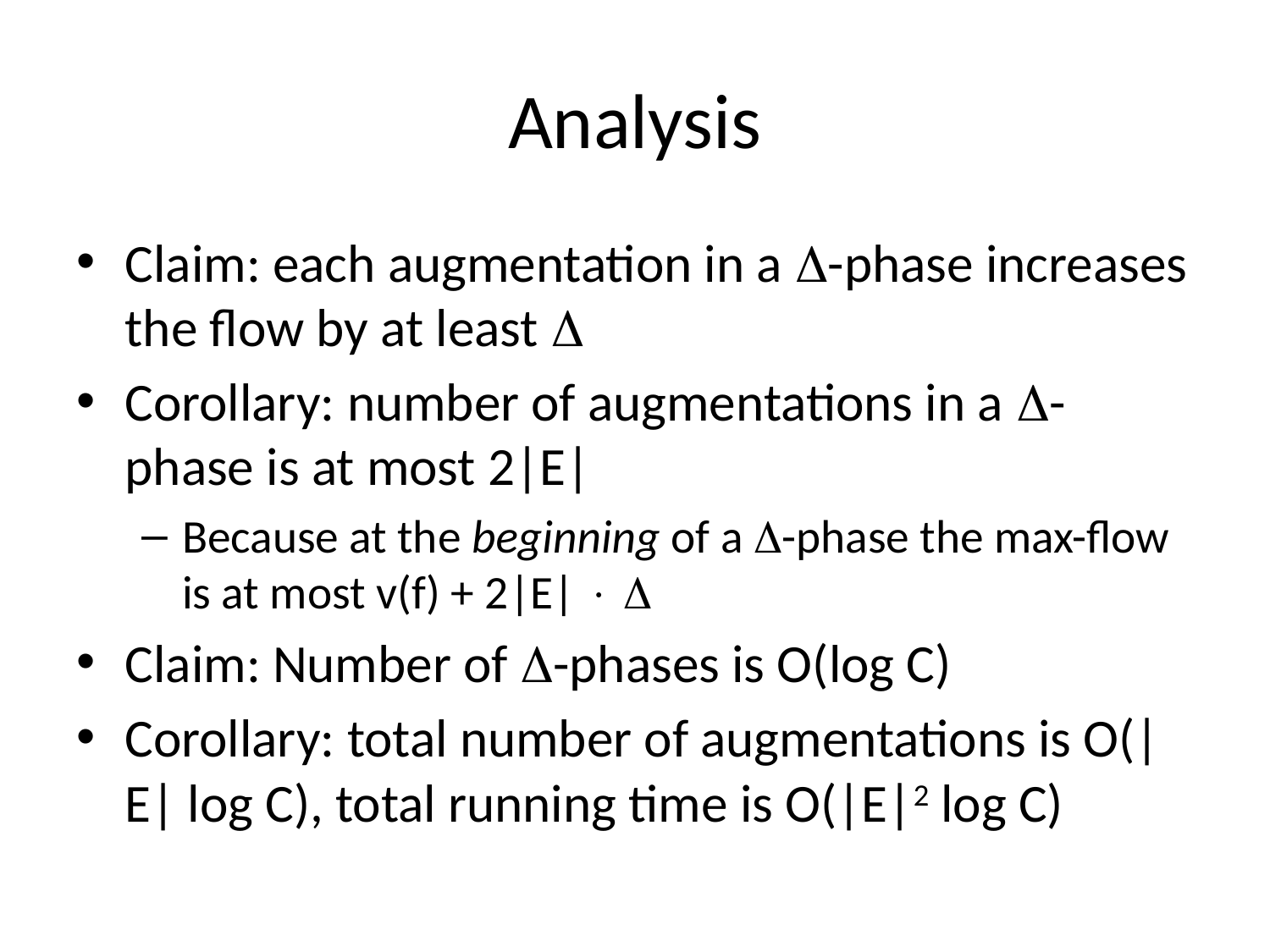

# Analysis
Claim: each augmentation in a Δ-phase increases the flow by at least Δ
Corollary: number of augmentations in a Δ-phase is at most 2|E|
Because at the beginning of a Δ-phase the max-flow is at most v(f) + 2|E| ⋅ Δ
Claim: Number of Δ-phases is O(log C)
Corollary: total number of augmentations is O(|E| log C), total running time is O(|E|2 log C)